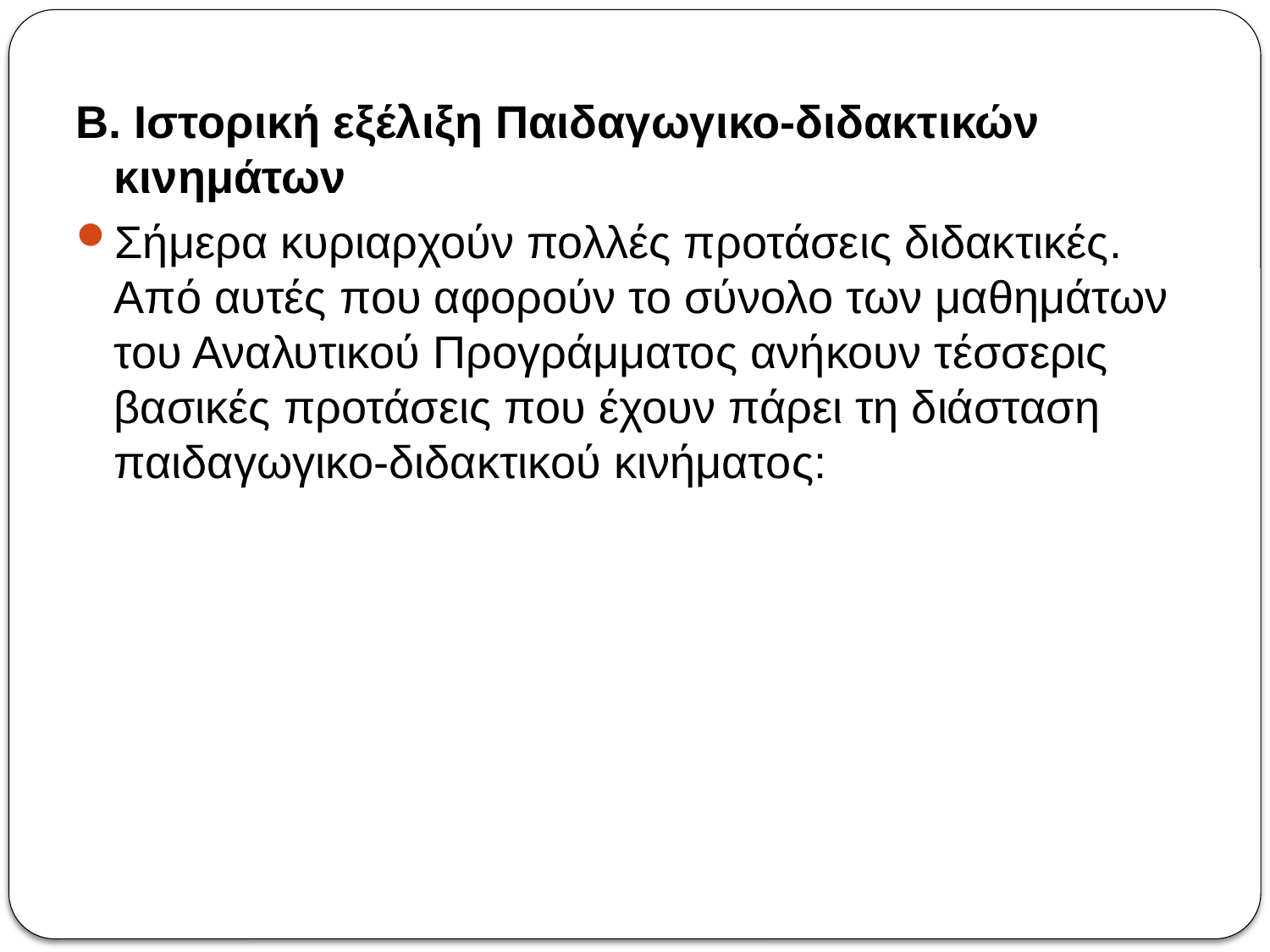

Β. Ιστορική εξέλιξη Παιδαγωγικο-διδακτικών κινημάτων
Σήμερα κυριαρχούν πολλές προτάσεις διδακτικές. Από αυτές που αφορούν το σύνολο των μαθημάτων του Αναλυτικού Προγράμματος ανήκουν τέσσερις βασικές προτάσεις που έχουν πάρει τη διάσταση παιδαγωγικο-διδακτικού κινήματος: